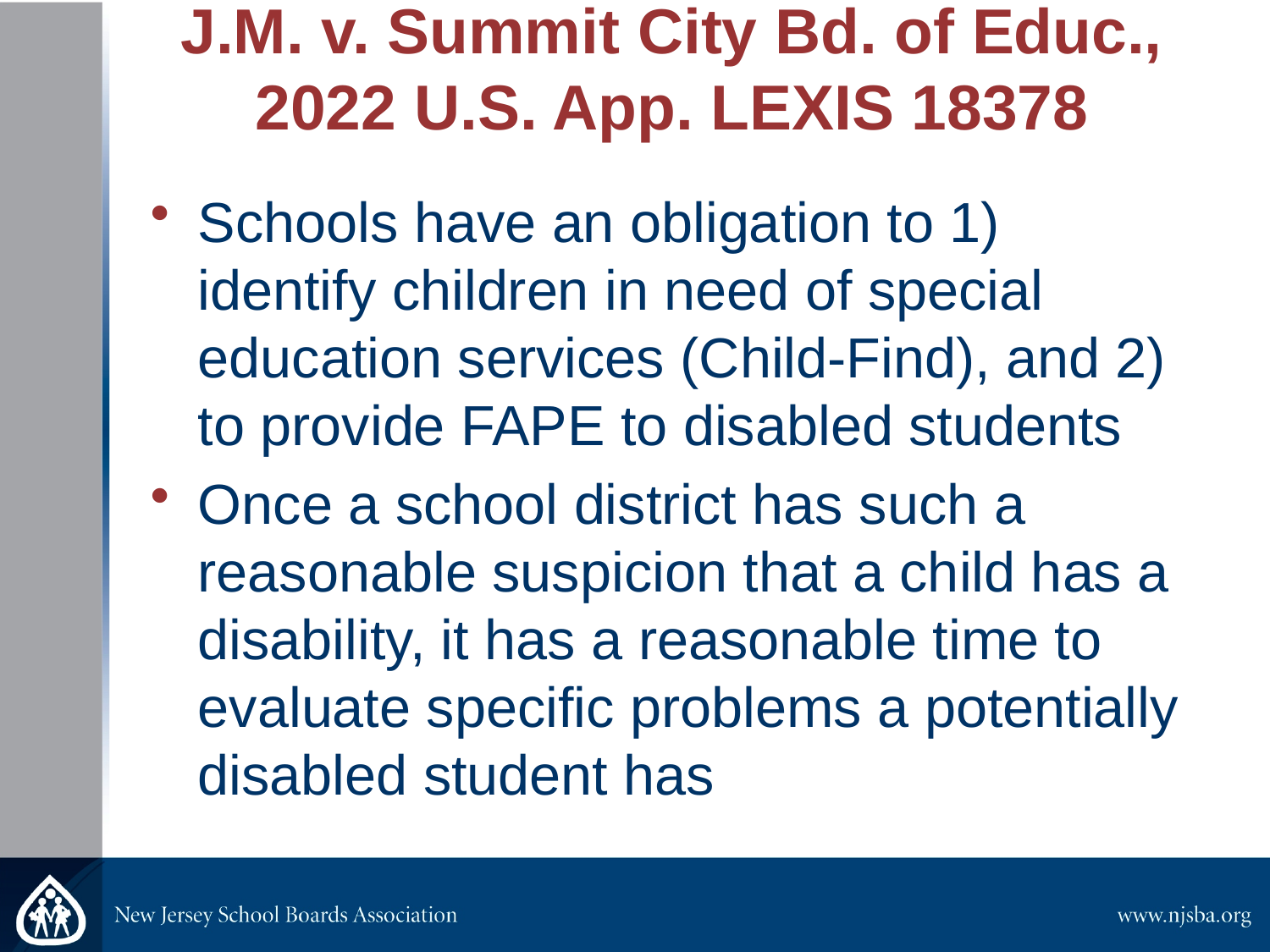

# J.M. v. Summit City Bd. of Educ., 2022 U.S. App. LEXIS 18378​
Schools have an obligation to 1) identify children in need of special education services (Child-Find), and 2) to provide FAPE to disabled students​
Once a school district has such a reasonable suspicion that a child has a disability, it has a reasonable time to evaluate specific problems a potentially disabled student has​